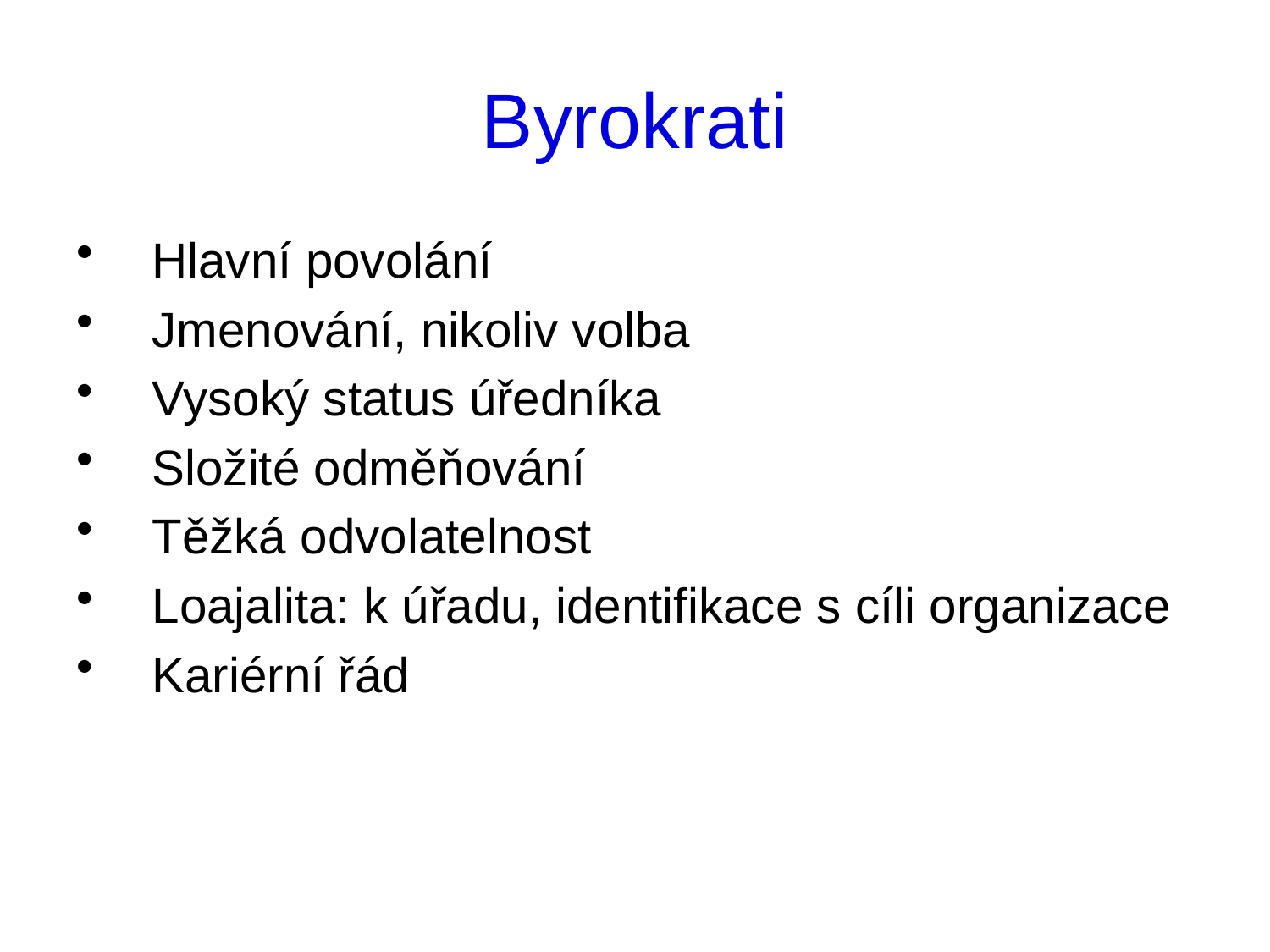

# Byrokrati
Hlavní povolání
Jmenování, nikoliv volba
Vysoký status úředníka
Složité odměňování
Těžká odvolatelnost
Loajalita: k úřadu, identifikace s cíli organizace
Kariérní řád